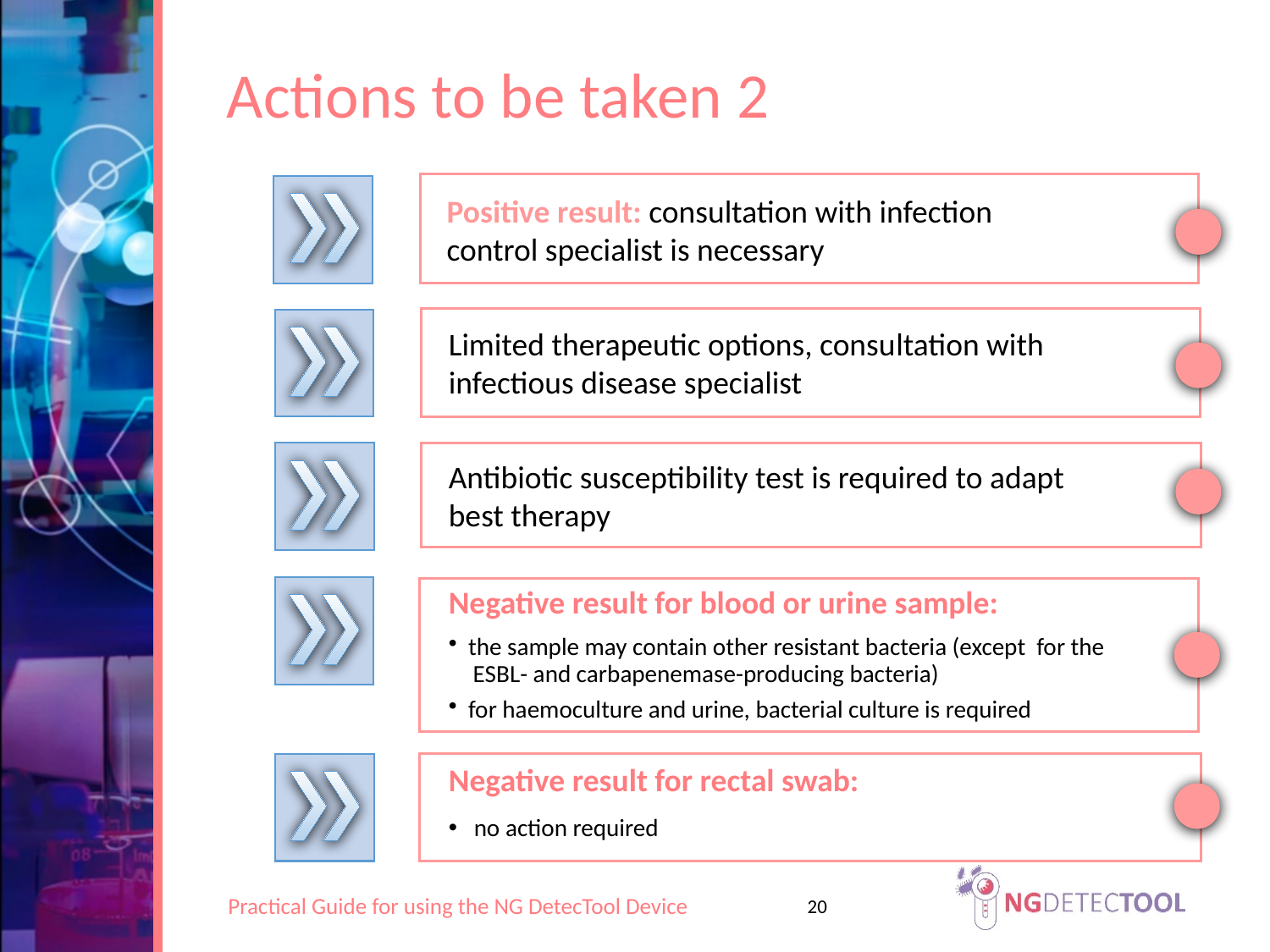

Actions to be taken 2

Positive result: consultation with infection control specialist is necessary

Limited therapeutic options, consultation with infectious disease specialist

Antibiotic susceptibility test is required to adapt best therapy

Negative result for blood or urine sample:
  the sample may contain other resistant bacteria (except  for the
   ESBL- and carbapenemase-producing bacteria)
  for haemoculture and urine, bacterial culture is required

Negative result for rectal swab:
no action required

20